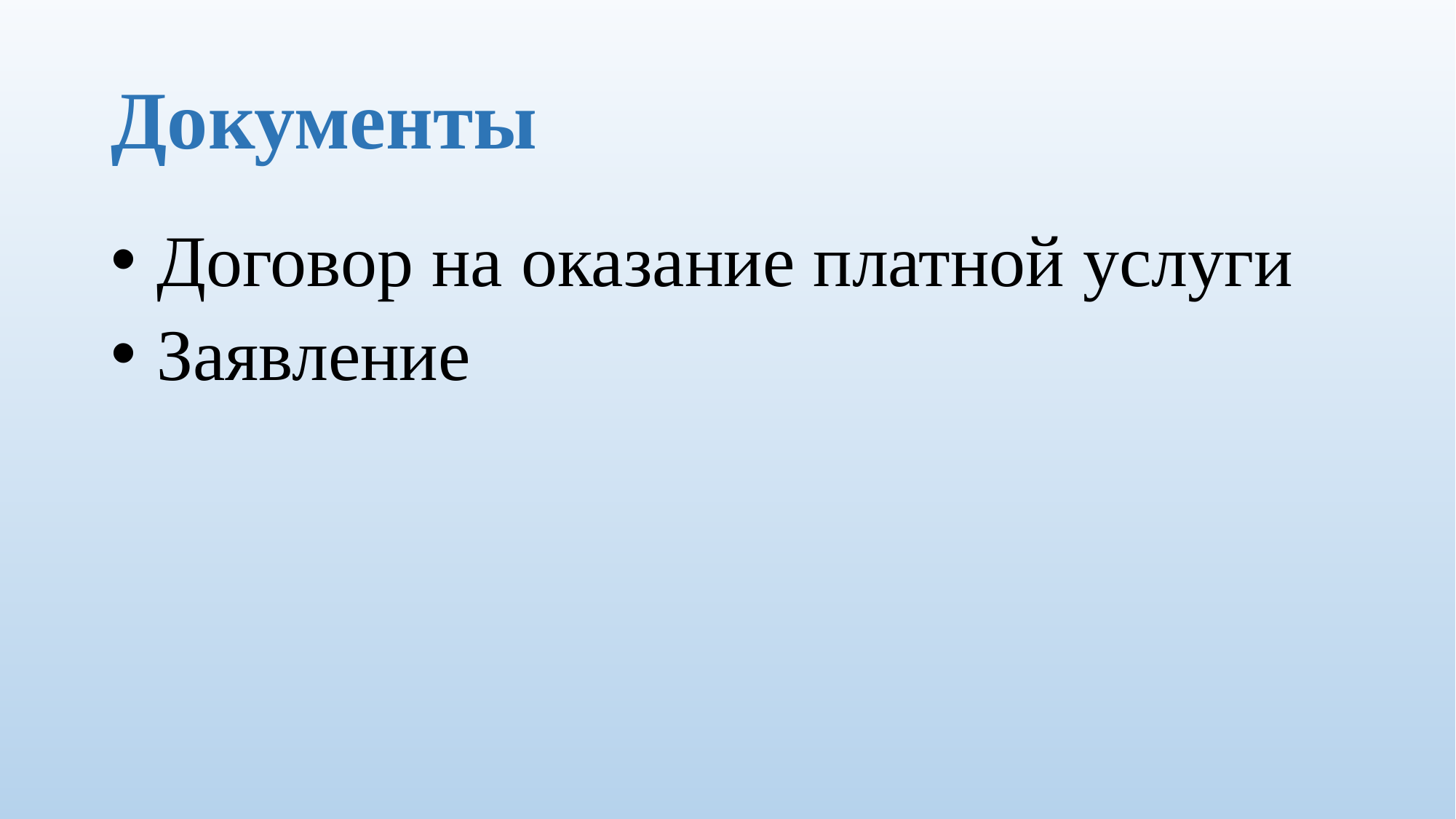

# Документы
 Договор на оказание платной услуги
 Заявление